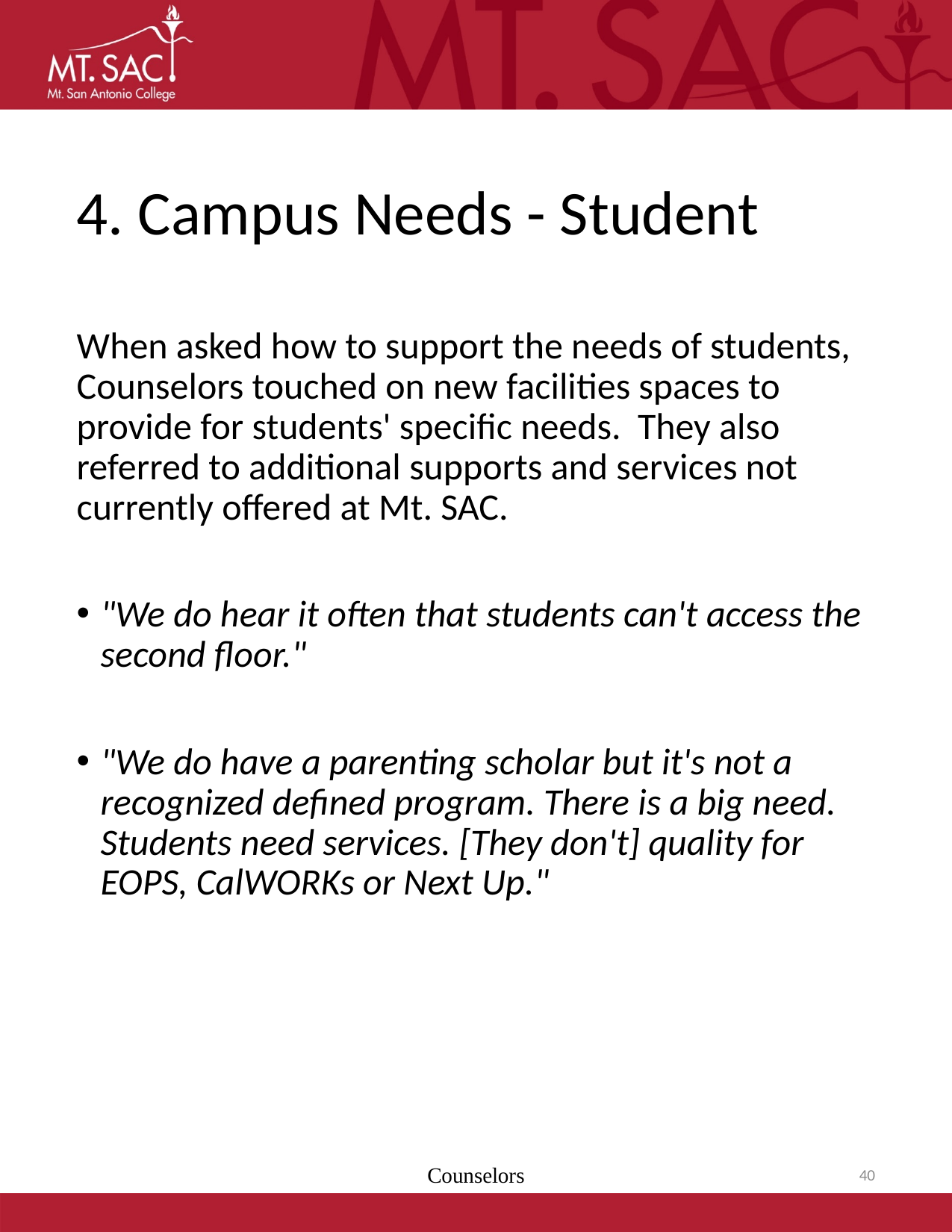

# 4. Campus Needs - Student
When asked how to support the needs of students, Counselors touched on new facilities spaces to provide for students' specific needs.  They also referred to additional supports and services not currently offered at Mt. SAC.

"We do hear it often that students can't access the second floor."

"We do have a parenting scholar but it's not a recognized defined program. There is a big need. Students need services. [They don't] quality for EOPS, CalWORKs or Next Up."
Counselors
40